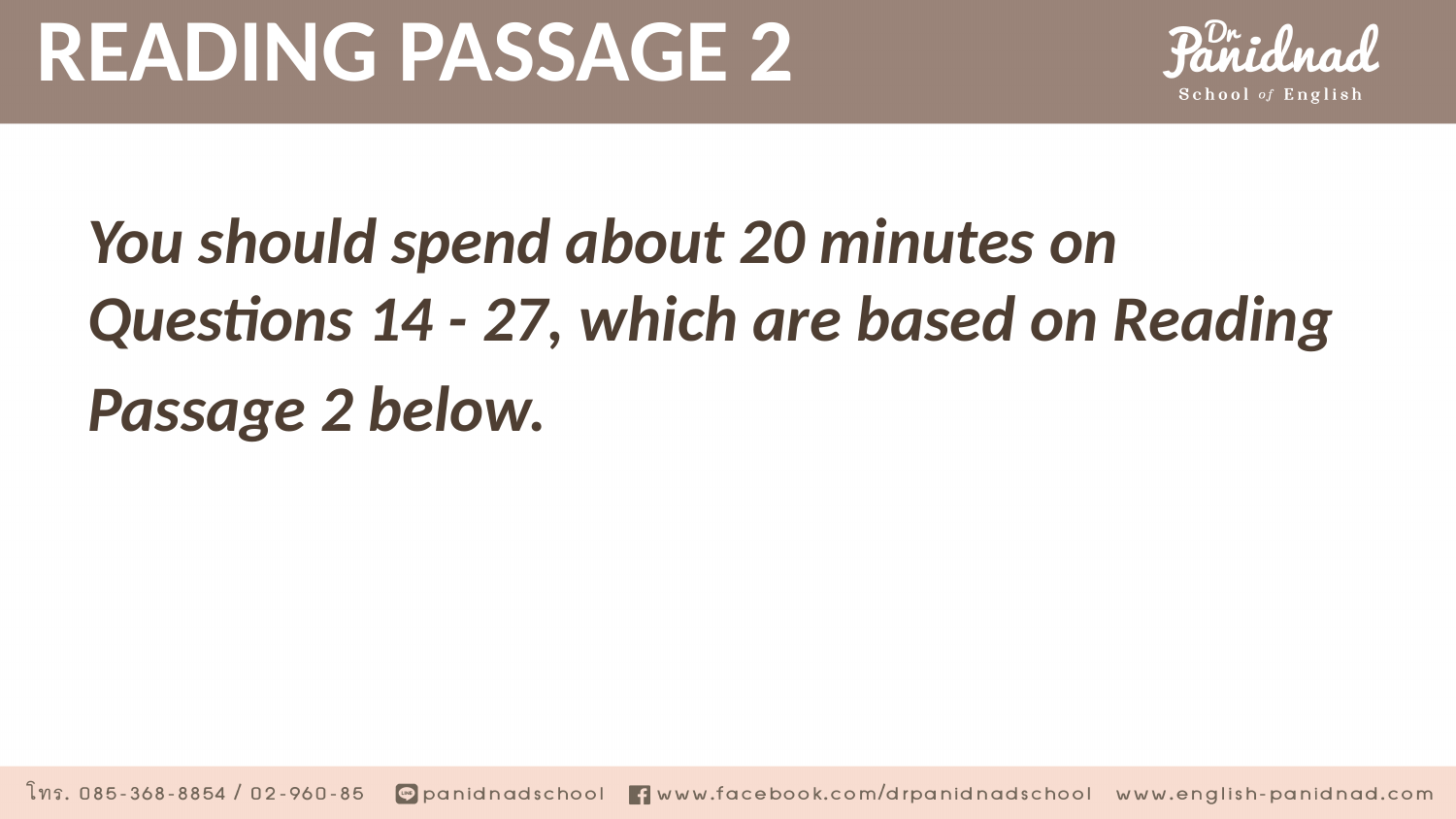

# READING PASSAGE 2
You should spend about 20 minutes on Questions 14 - 27, which are based on Reading
Passage 2 below.